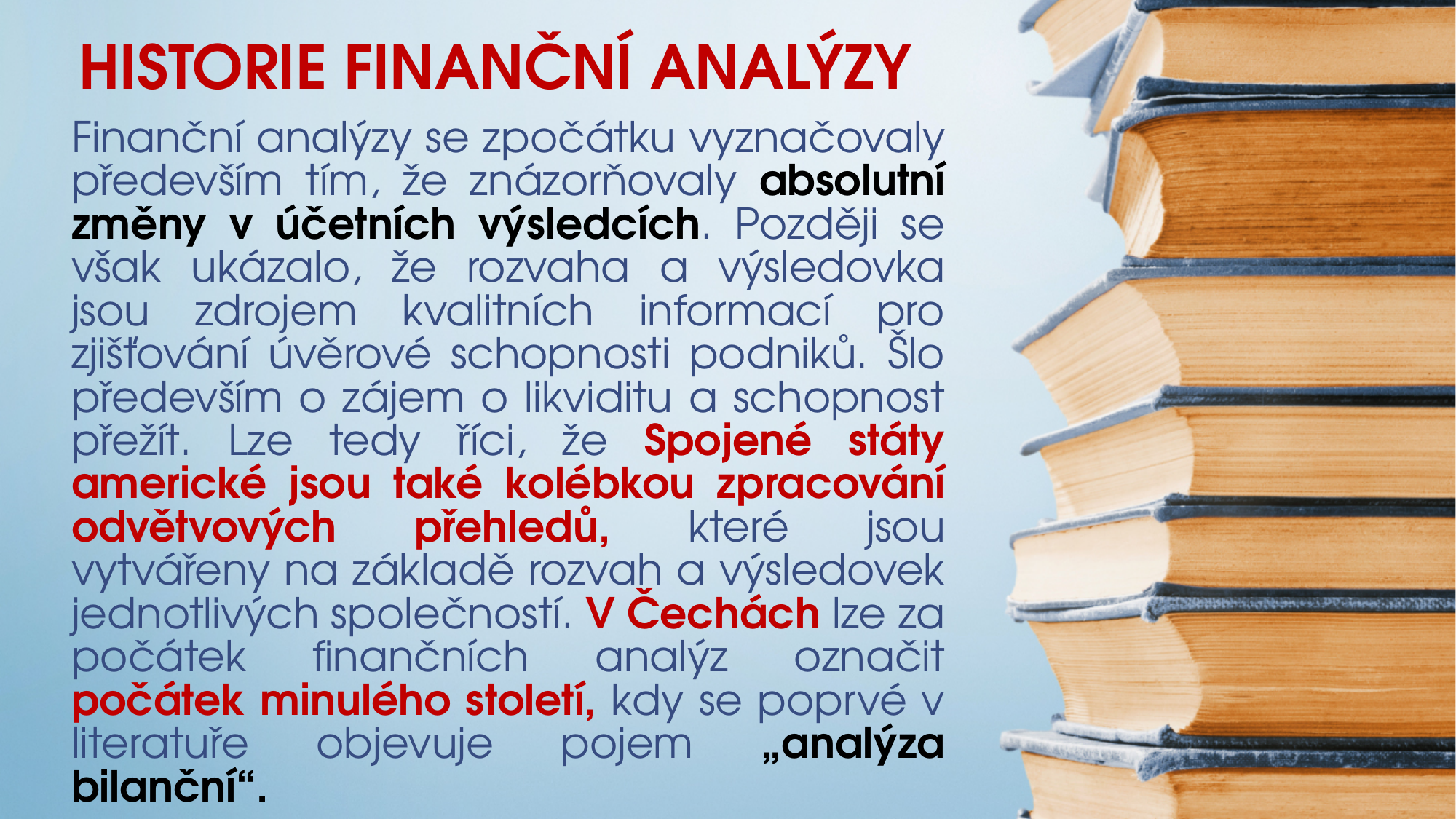

HISTORIE FINANČNÍ ANALÝZY
# Finanční analýzy se zpočátku vyznačovaly především tím, že znázorňovaly absolutní změny v účetních výsledcích. Později se však ukázalo, že rozvaha a výsledovka jsou zdrojem kvalitních informací pro zjišťování úvěrové schopnosti podniků. Šlo především o zájem o likviditu a schopnost přežít. Lze tedy říci, že Spojené státy americké jsou také kolébkou zpracování odvětvových přehledů, které jsou vytvářeny na základě rozvah a výsledovek jednotlivých společností. V Čechách lze za počátek finančních analýz označit počátek minulého století, kdy se poprvé v literatuře objevuje pojem „analýza bilanční“.